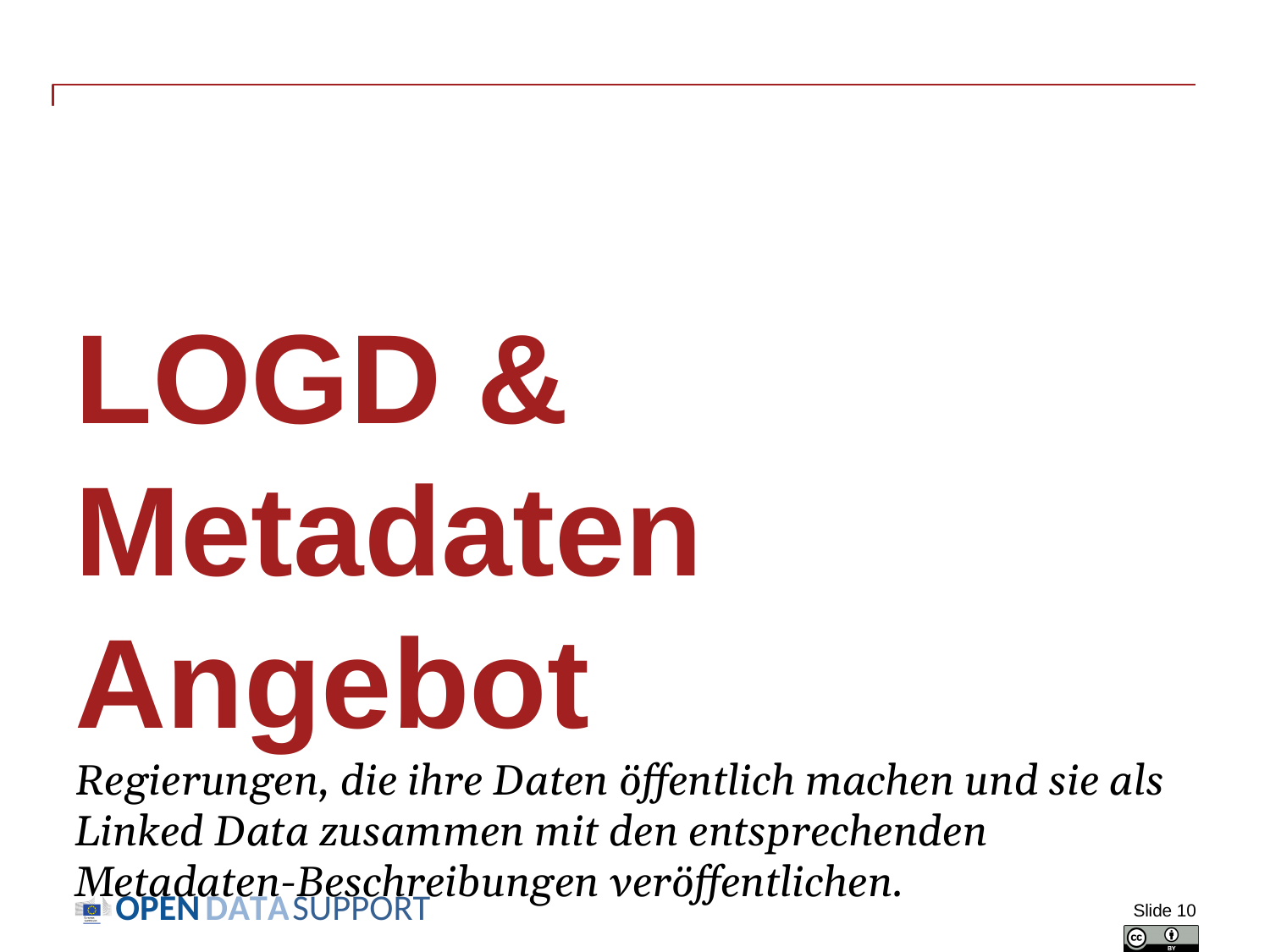

# LOGD & Metadaten Angebot Regierungen, die ihre Daten öffentlich machen und sie als Linked Data zusammen mit den entsprechenden Metadaten-Beschreibungen veröffentlichen.
Slide 10